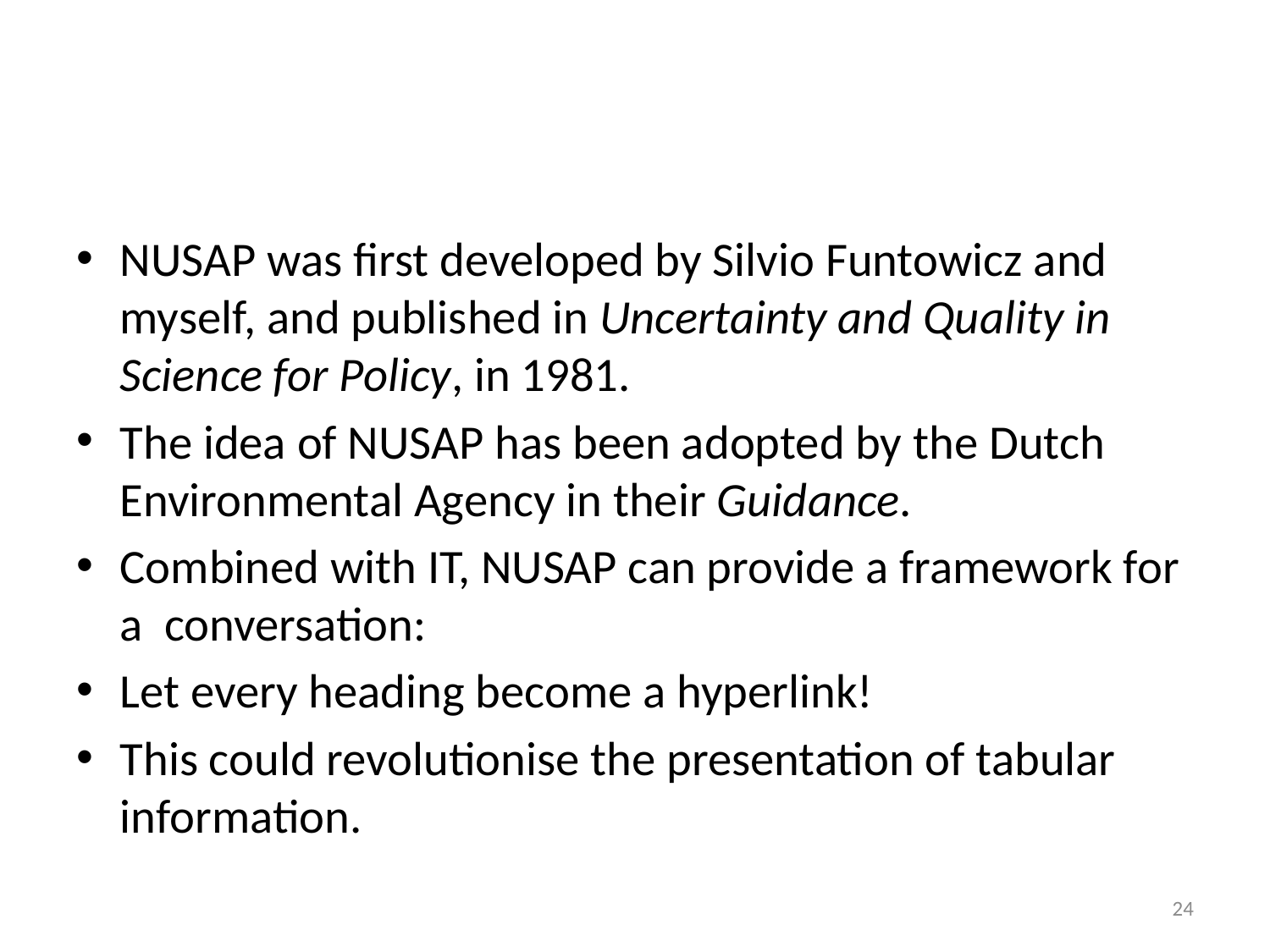

#
NUSAP was first developed by Silvio Funtowicz and myself, and published in Uncertainty and Quality in Science for Policy, in 1981.
The idea of NUSAP has been adopted by the Dutch Environmental Agency in their Guidance.
Combined with IT, NUSAP can provide a framework for a  conversation:
Let every heading become a hyperlink!
This could revolutionise the presentation of tabular information.

24